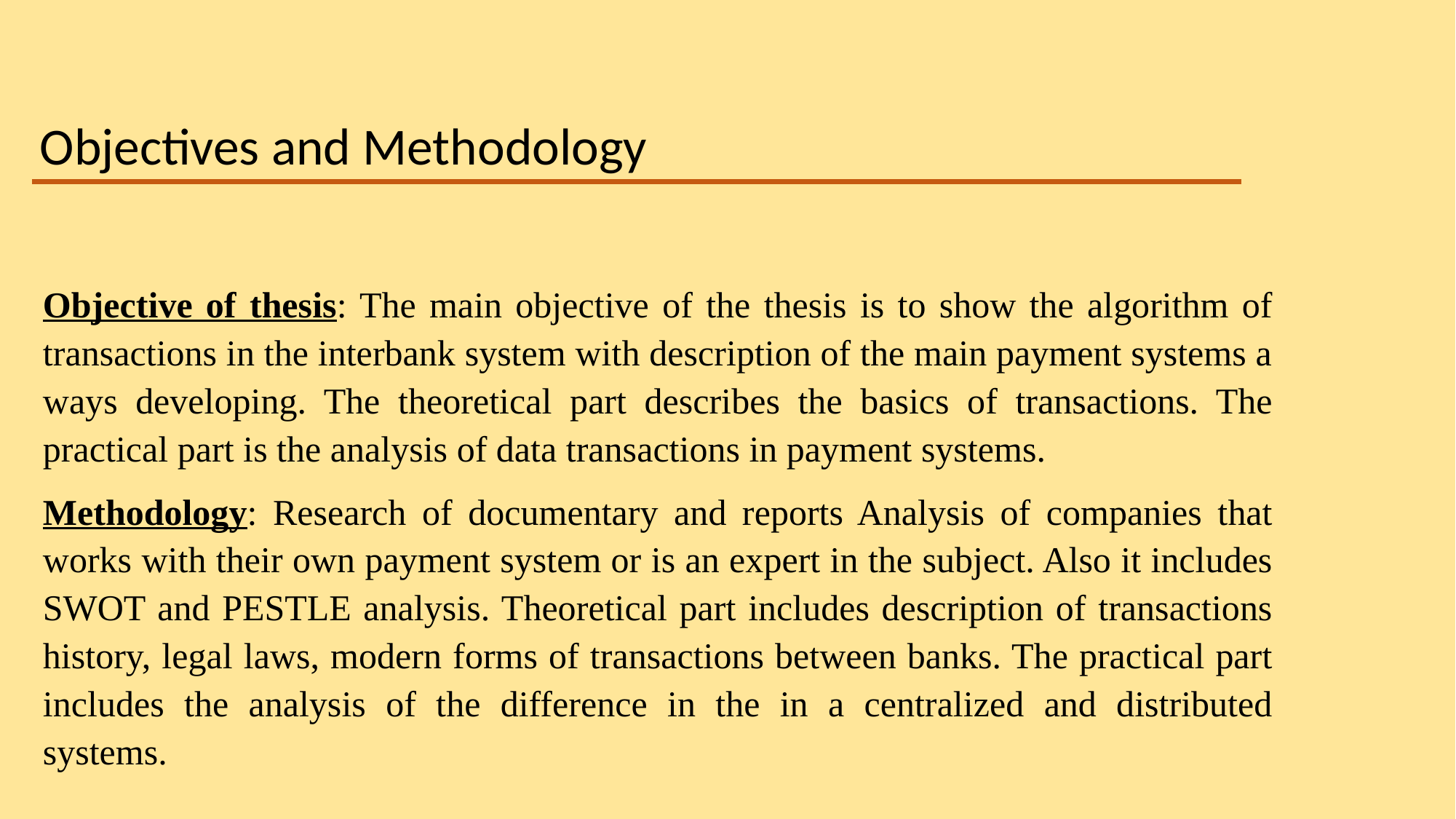

# Objectives and Methodology

Objective of thesis: The main objective of the thesis is to show the algorithm of transactions in the interbank system with description of the main payment systems a ways developing. The theoretical part describes the basics of transactions. The practical part is the analysis of data transactions in payment systems.
Methodology: Research of documentary and reports Analysis of companies that works with their own payment system or is an expert in the subject. Also it includes SWOT and PESTLE analysis. Theoretical part includes description of transactions history, legal laws, modern forms of transactions between banks. The practical part includes the analysis of the difference in the in a centralized and distributed systems.